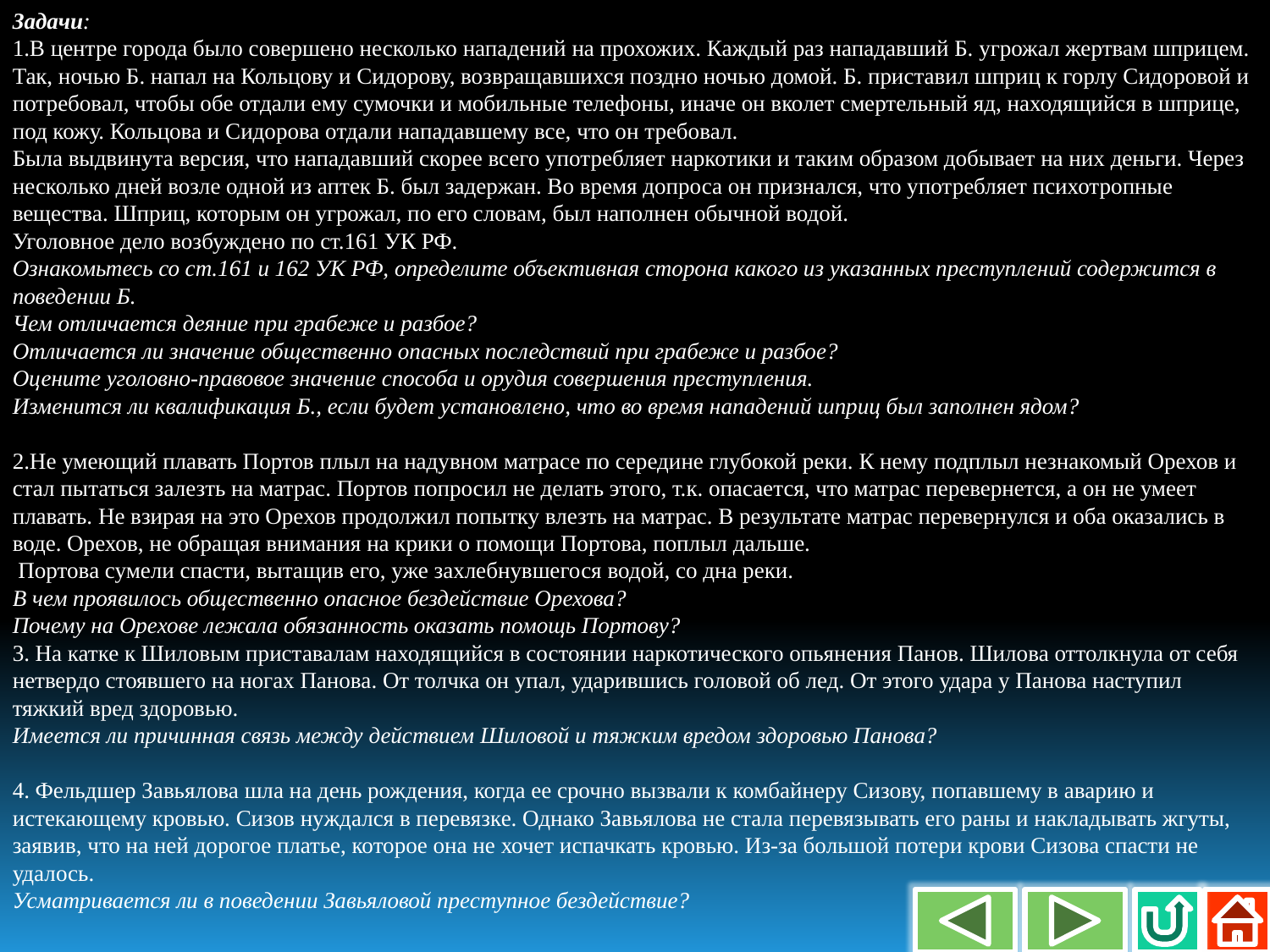

Задачи:
1.В центре города было совершено несколько нападений на прохожих. Каждый раз нападавший Б. угрожал жертвам шприцем. Так, ночью Б. напал на Кольцову и Сидорову, возвращавшихся поздно ночью домой. Б. приставил шприц к горлу Сидоровой и потребовал, чтобы обе отдали ему сумочки и мобильные телефоны, иначе он вколет смертельный яд, находящийся в шприце, под кожу. Кольцова и Сидорова отдали нападавшему все, что он требовал.
Была выдвинута версия, что нападавший скорее всего употребляет наркотики и таким образом добывает на них деньги. Через несколько дней возле одной из аптек Б. был задержан. Во время допроса он признался, что употребляет психотропные вещества. Шприц, которым он угрожал, по его словам, был наполнен обычной водой.
Уголовное дело возбуждено по ст.161 УК РФ.
Ознакомьтесь со ст.161 и 162 УК РФ, определите объективная сторона какого из указанных преступлений содержится в поведении Б.
Чем отличается деяние при грабеже и разбое?
Отличается ли значение общественно опасных последствий при грабеже и разбое?
Оцените уголовно-правовое значение способа и орудия совершения преступления.
Изменится ли квалификация Б., если будет установлено, что во время нападений шприц был заполнен ядом?

2.Не умеющий плавать Портов плыл на надувном матрасе по середине глубокой реки. К нему подплыл незнакомый Орехов и стал пытаться залезть на матрас. Портов попросил не делать этого, т.к. опасается, что матрас перевернется, а он не умеет плавать. Не взирая на это Орехов продолжил попытку влезть на матрас. В результате матрас перевернулся и оба оказались в воде. Орехов, не обращая внимания на крики о помощи Портова, поплыл дальше.
 Портова сумели спасти, вытащив его, уже захлебнувшегося водой, со дна реки.
В чем проявилось общественно опасное бездействие Орехова?
Почему на Орехове лежала обязанность оказать помощь Портову?
3. На катке к Шиловым приставалам находящийся в состоянии наркотического опьянения Панов. Шилова оттолкнула от себя нетвердо стоявшего на ногах Панова. От толчка он упал, ударившись головой об лед. От этого удара у Панова наступил тяжкий вред здоровью.
Имеется ли причинная связь между действием Шиловой и тяжким вредом здоровью Панова?

4. Фельдшер Завьялова шла на день рождения, когда ее срочно вызвали к комбайнеру Сизову, попавшему в аварию и истекающему кровью. Сизов нуждался в перевязке. Однако Завьялова не стала перевязывать его раны и накладывать жгуты, заявив, что на ней дорогое платье, которое она не хочет испачкать кровью. Из-за большой потери крови Сизова спасти не удалось.
Усматривается ли в поведении Завьяловой преступное бездействие?